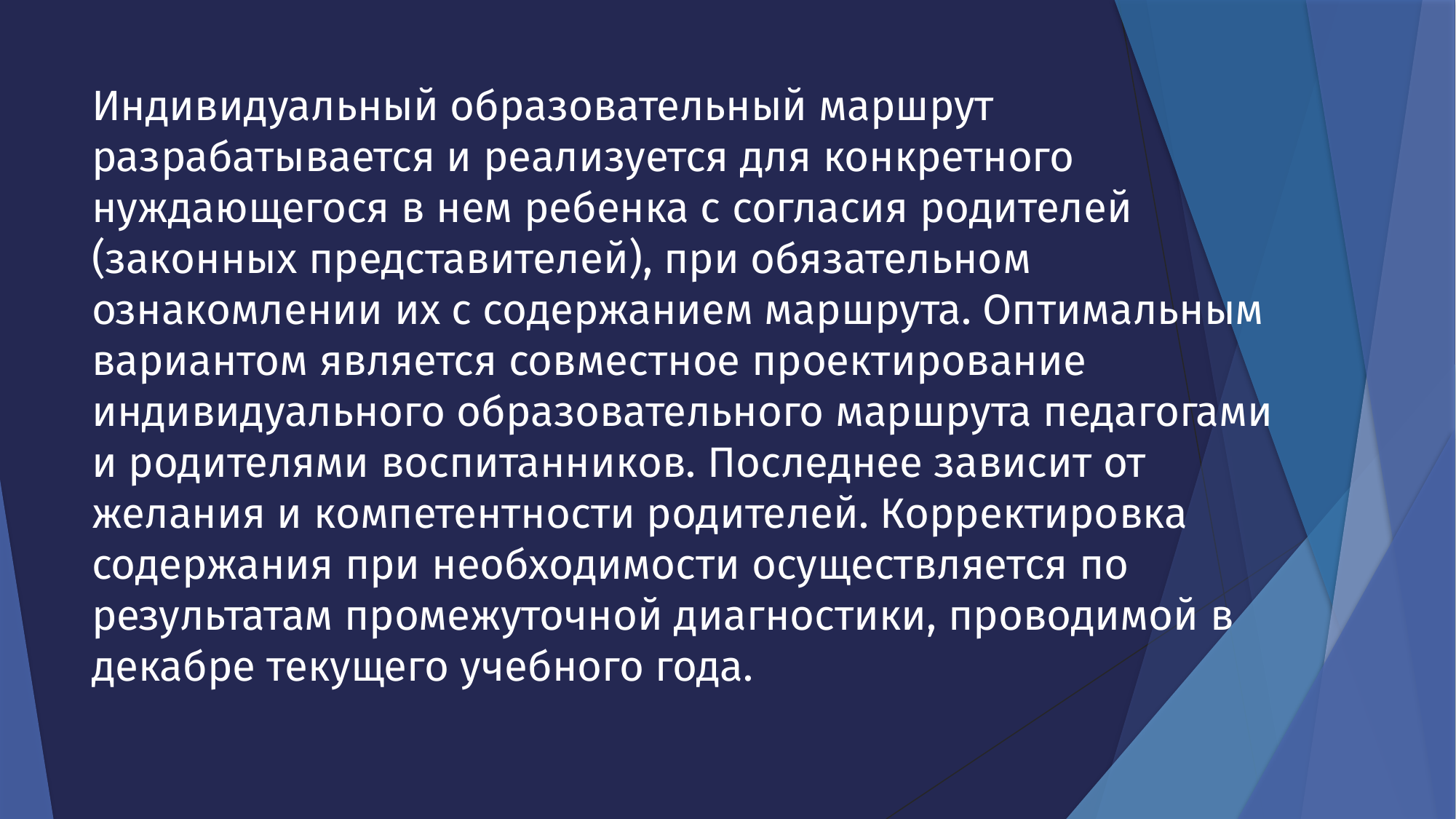

# Индивидуальный образовательный маршрут разрабатывается и реализуется для конкретного нуждающегося в нем ребенка с согласия родителей (законных представителей), при обязательном ознакомлении их с содержанием маршрута. Оптимальным вариантом является совместное проектирование индивидуального образовательного маршрута педагогами и родителями воспитанников. Последнее зависит от желания и компетентности родителей. Корректировка содержания при необходимости осуществляется по результатам промежуточной диагностики, проводимой в декабре текущего учебного года.